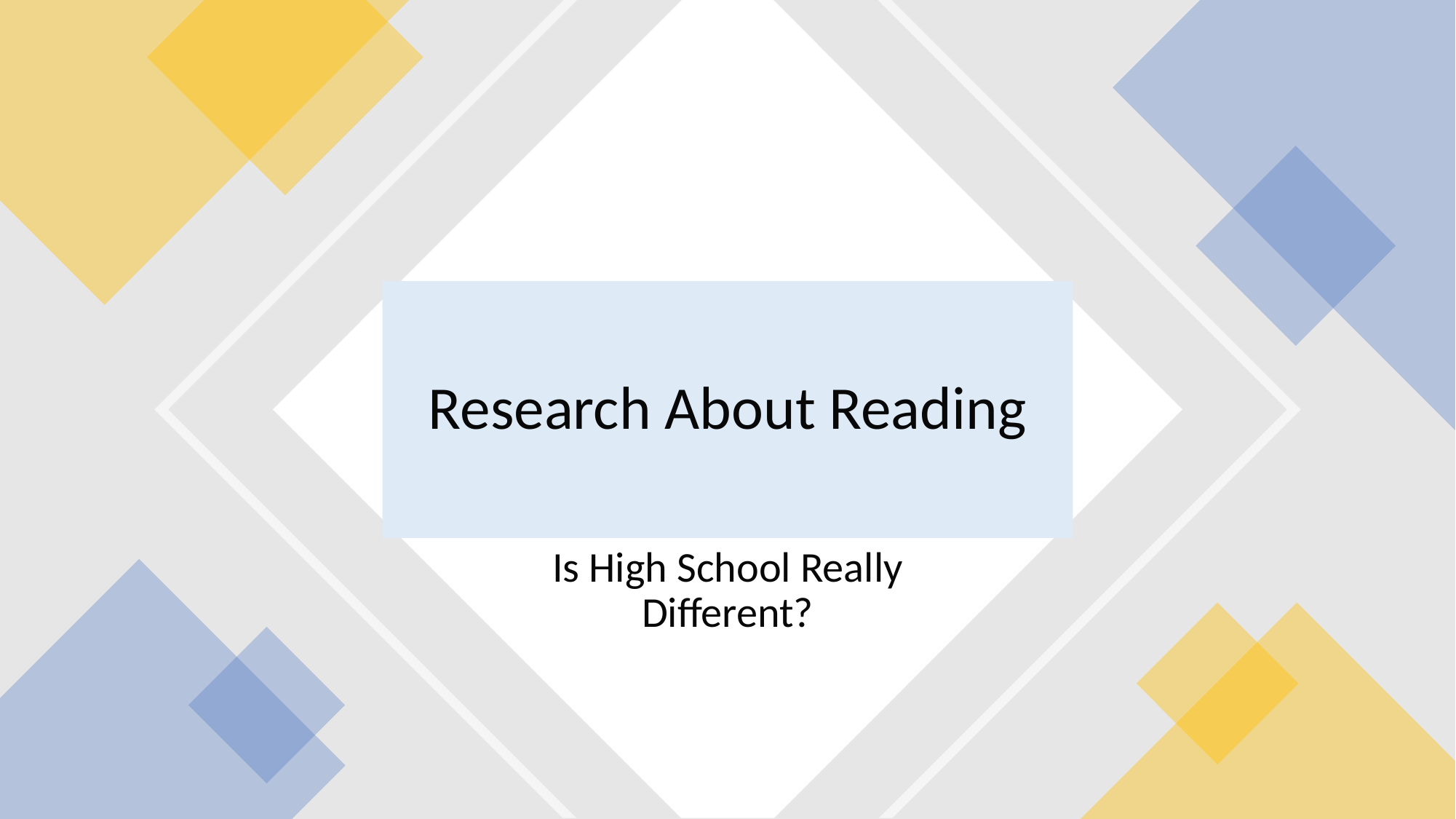

# Research About Reading
Is High School Really Different?